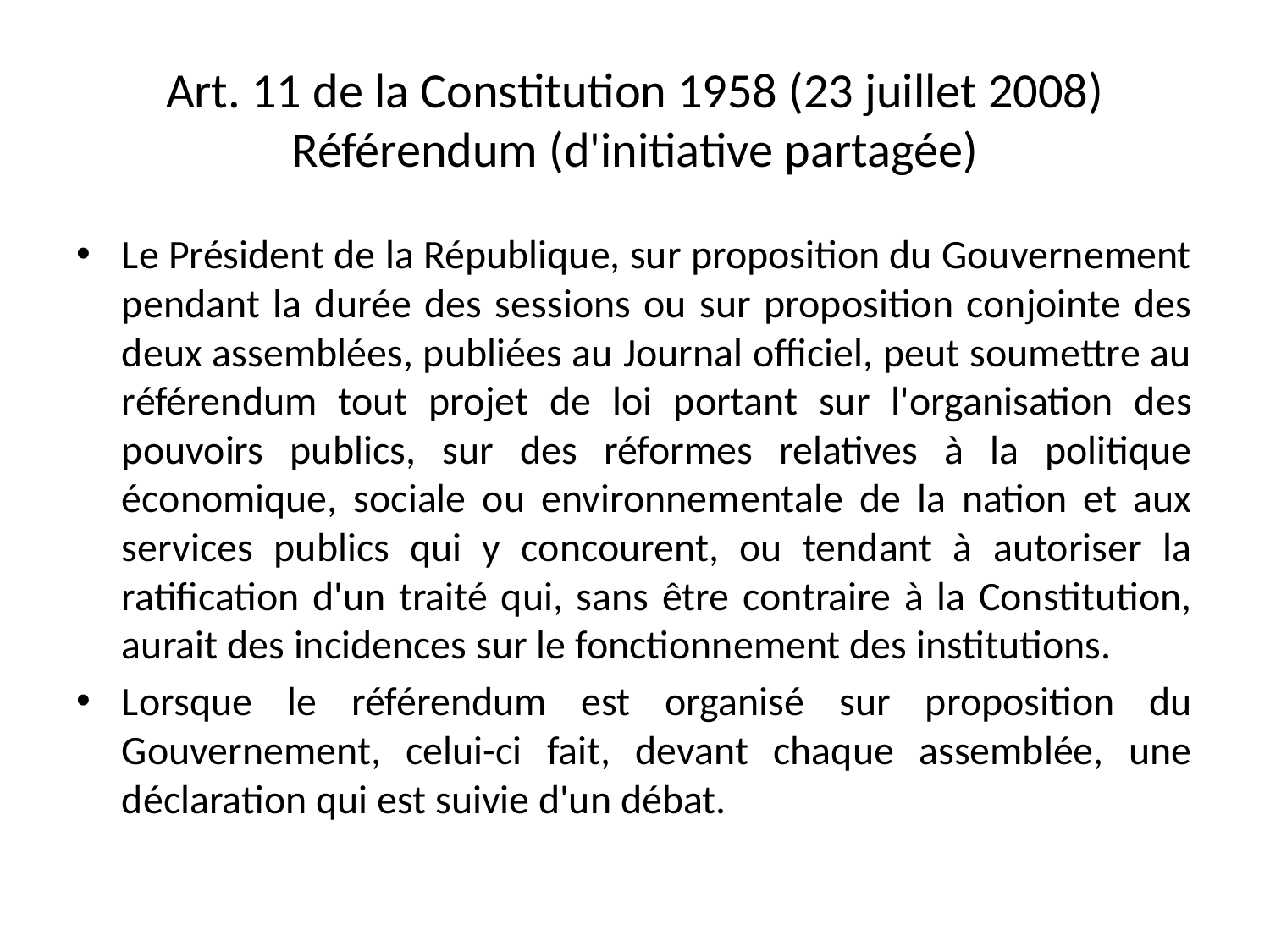

# Art. 11 de la Constitution 1958 (23 juillet 2008) Référendum (d'initiative partagée)
Le Président de la République, sur proposition du Gouvernement pendant la durée des sessions ou sur proposition conjointe des deux assemblées, publiées au Journal officiel, peut soumettre au référendum tout projet de loi portant sur l'organisation des pouvoirs publics, sur des réformes relatives à la politique économique, sociale ou environnementale de la nation et aux services publics qui y concourent, ou tendant à autoriser la ratification d'un traité qui, sans être contraire à la Constitution, aurait des incidences sur le fonctionnement des institutions.
Lorsque le référendum est organisé sur proposition du Gouvernement, celui-ci fait, devant chaque assemblée, une déclaration qui est suivie d'un débat.